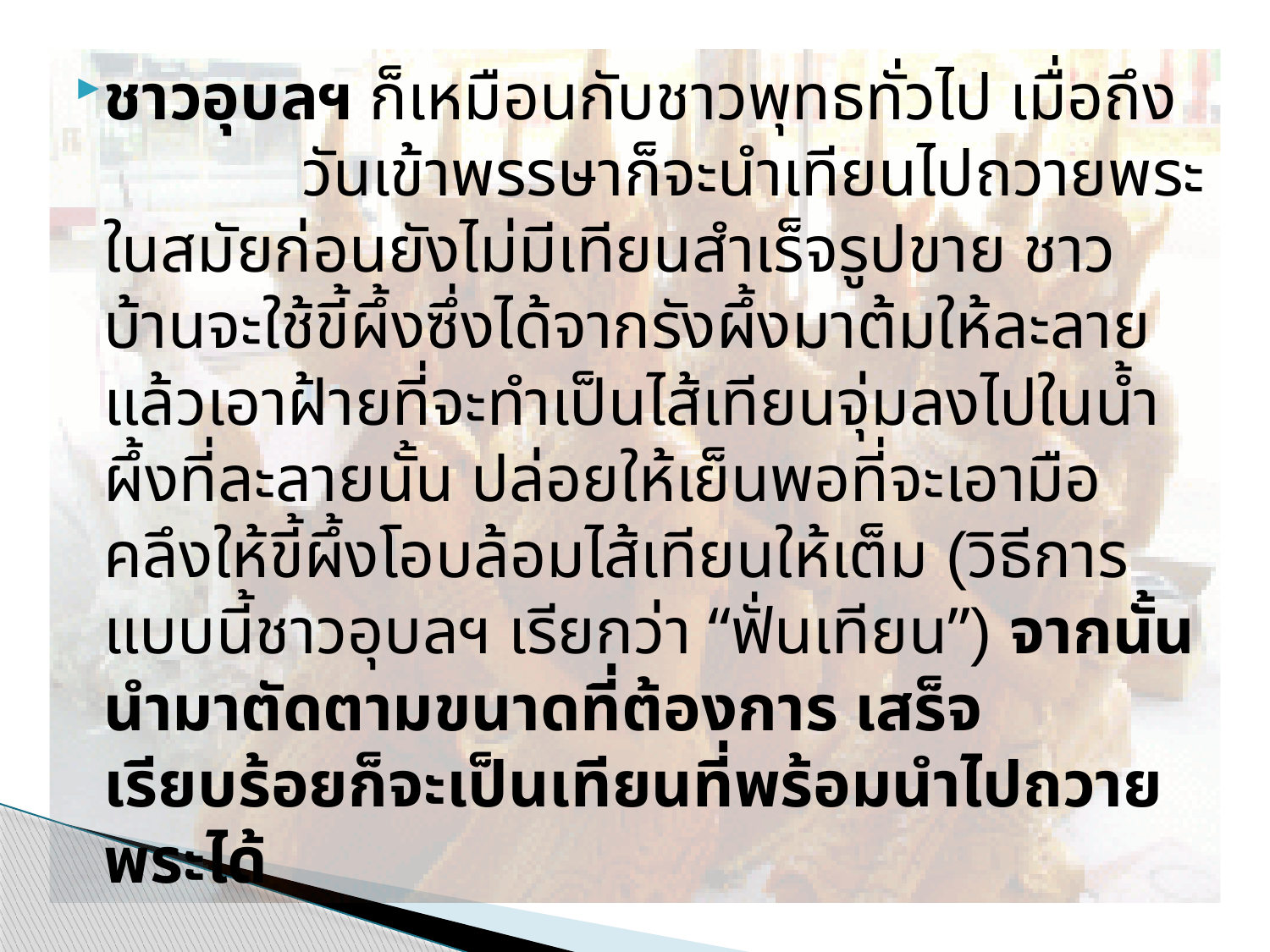

ชาวอุบลฯ ก็เหมือนกับชาวพุทธทั่วไป เมื่อถึง              วันเข้าพรรษาก็จะนำเทียนไปถวายพระ ในสมัยก่อนยังไม่มีเทียนสำเร็จรูปขาย ชาวบ้านจะใช้ขี้ผึ้งซึ่งได้จากรังผึ้งมาต้มให้ละลายแล้วเอาฝ้ายที่จะทำเป็นไส้เทียนจุ่มลงไปในน้ำผึ้งที่ละลายนั้น ปล่อยให้เย็นพอที่จะเอามือคลึงให้ขี้ผึ้งโอบล้อมไส้เทียนให้เต็ม (วิธีการแบบนี้ชาวอุบลฯ เรียกว่า “ฟั่นเทียน”) จากนั้นนำมาตัดตามขนาดที่ต้องการ เสร็จเรียบร้อยก็จะเป็นเทียนที่พร้อมนำไปถวายพระได้